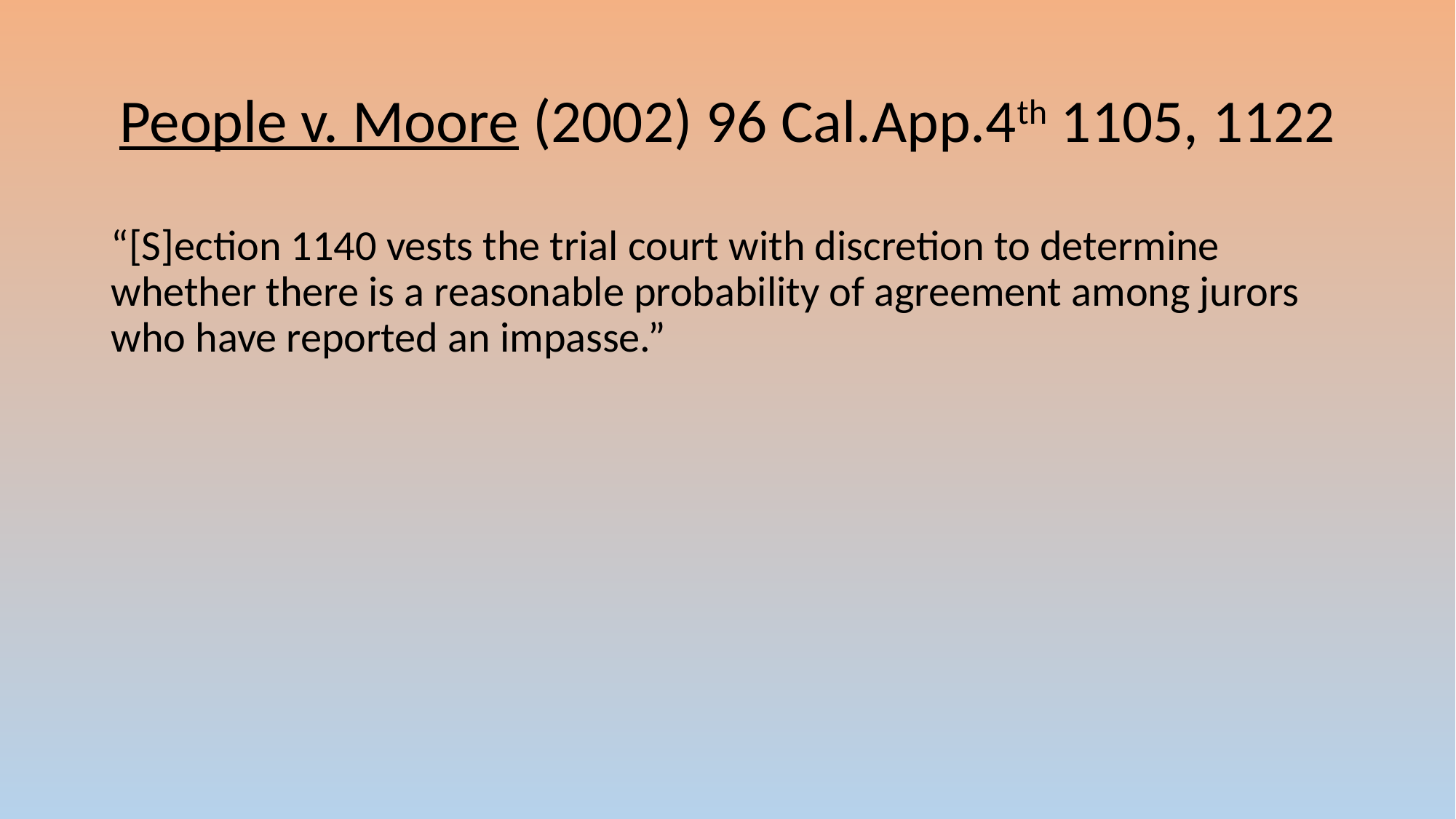

# People v. Moore (2002) 96 Cal.App.4th 1105, 1122
“[S]ection 1140 vests the trial court with discretion to determine whether there is a reasonable probability of agreement among jurors who have reported an impasse.”